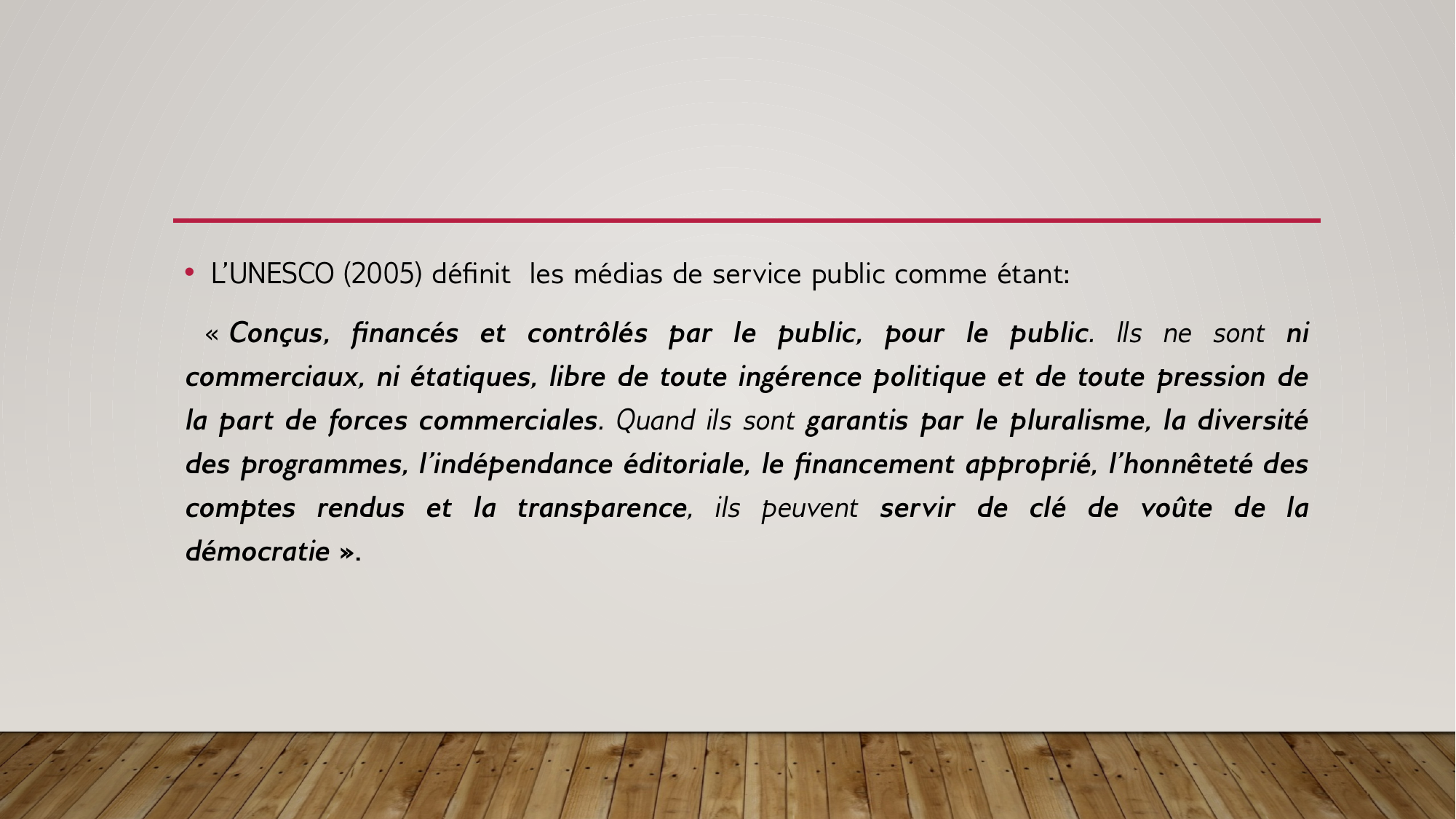

#
L’UNESCO (2005) définit  les médias de service public comme étant:
 « Conçus, financés et contrôlés par le public, pour le public. Ils ne sont ni commerciaux, ni étatiques, libre de toute ingérence politique et de toute pression de la part de forces commerciales. Quand ils sont garantis par le pluralisme, la diversité des programmes, l’indépendance éditoriale, le financement approprié, l’honnêteté des comptes rendus et la transparence, ils peuvent servir de clé de voûte de la démocratie ».